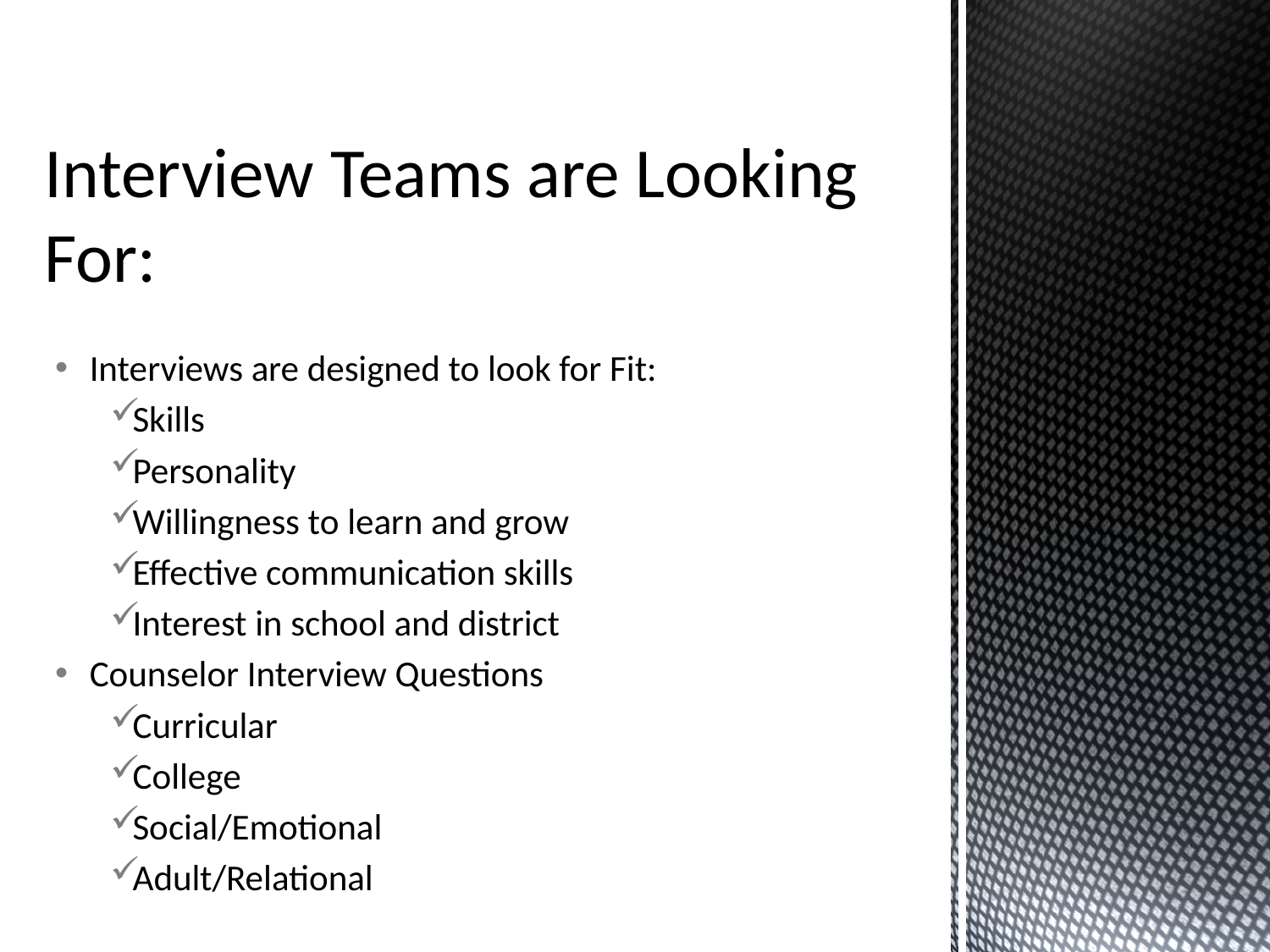

# Interview Teams are Looking For:
Interviews are designed to look for Fit:
Skills
Personality
Willingness to learn and grow
Effective communication skills
Interest in school and district
Counselor Interview Questions
Curricular
College
Social/Emotional
Adult/Relational